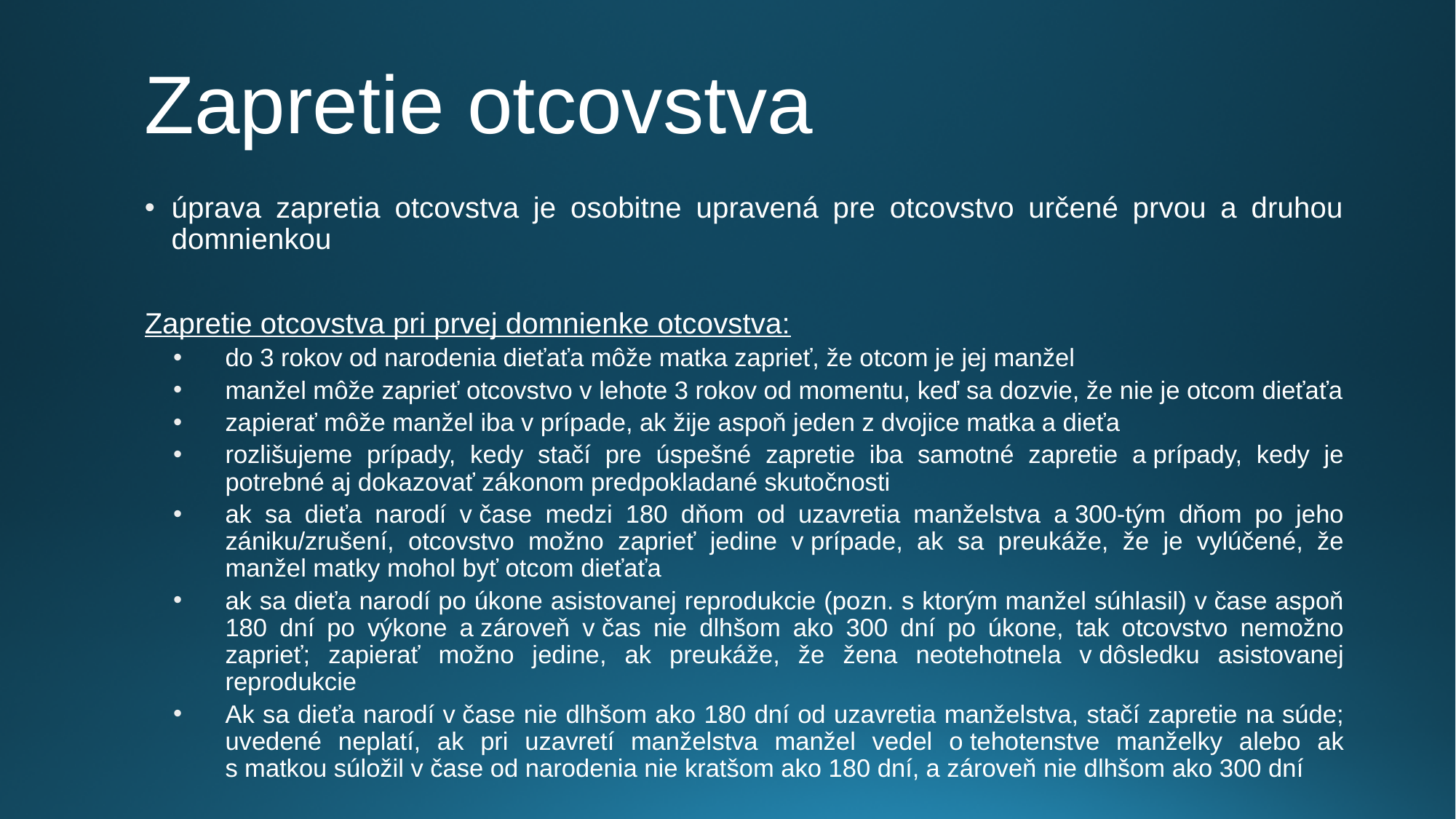

# Zapretie otcovstva
úprava zapretia otcovstva je osobitne upravená pre otcovstvo určené prvou a druhou domnienkou

Zapretie otcovstva pri prvej domnienke otcovstva:
do 3 rokov od narodenia dieťaťa môže matka zaprieť, že otcom je jej manžel
manžel môže zaprieť otcovstvo v lehote 3 rokov od momentu, keď sa dozvie, že nie je otcom dieťaťa
zapierať môže manžel iba v prípade, ak žije aspoň jeden z dvojice matka a dieťa
rozlišujeme prípady, kedy stačí pre úspešné zapretie iba samotné zapretie a prípady, kedy je potrebné aj dokazovať zákonom predpokladané skutočnosti
ak sa dieťa narodí v čase medzi 180 dňom od uzavretia manželstva a 300-tým dňom po jeho zániku/zrušení, otcovstvo možno zaprieť jedine v prípade, ak sa preukáže, že je vylúčené, že manžel matky mohol byť otcom dieťaťa
ak sa dieťa narodí po úkone asistovanej reprodukcie (pozn. s ktorým manžel súhlasil) v čase aspoň 180 dní po výkone a zároveň v čas nie dlhšom ako 300 dní po úkone, tak otcovstvo nemožno zaprieť; zapierať možno jedine, ak preukáže, že žena neotehotnela v dôsledku asistovanej reprodukcie
Ak sa dieťa narodí v čase nie dlhšom ako 180 dní od uzavretia manželstva, stačí zapretie na súde; uvedené neplatí, ak pri uzavretí manželstva manžel vedel o tehotenstve manželky alebo ak s matkou súložil v čase od narodenia nie kratšom ako 180 dní, a zároveň nie dlhšom ako 300 dní